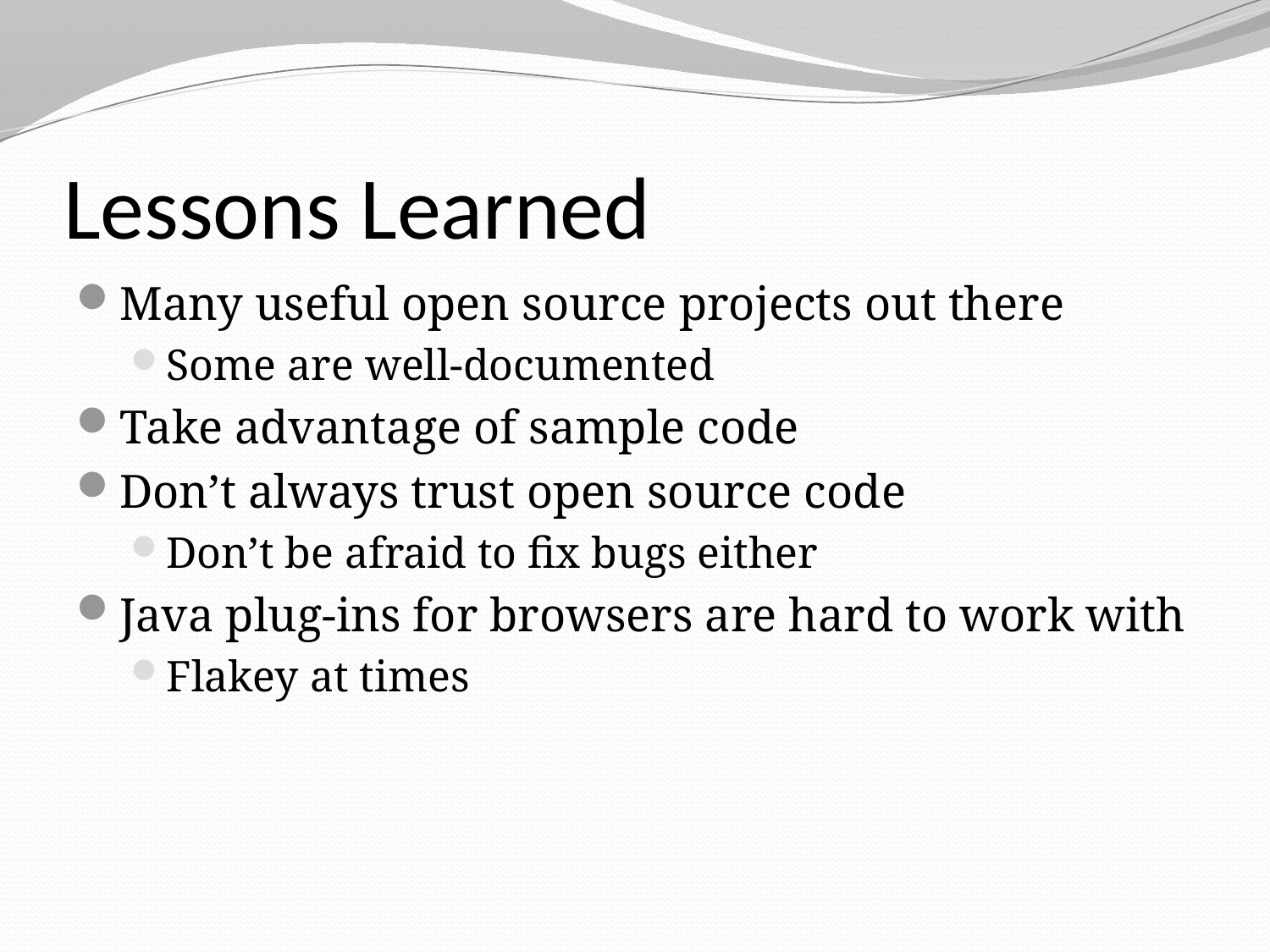

# Lessons Learned
Many useful open source projects out there
Some are well-documented
Take advantage of sample code
Don’t always trust open source code
Don’t be afraid to fix bugs either
Java plug-ins for browsers are hard to work with
Flakey at times